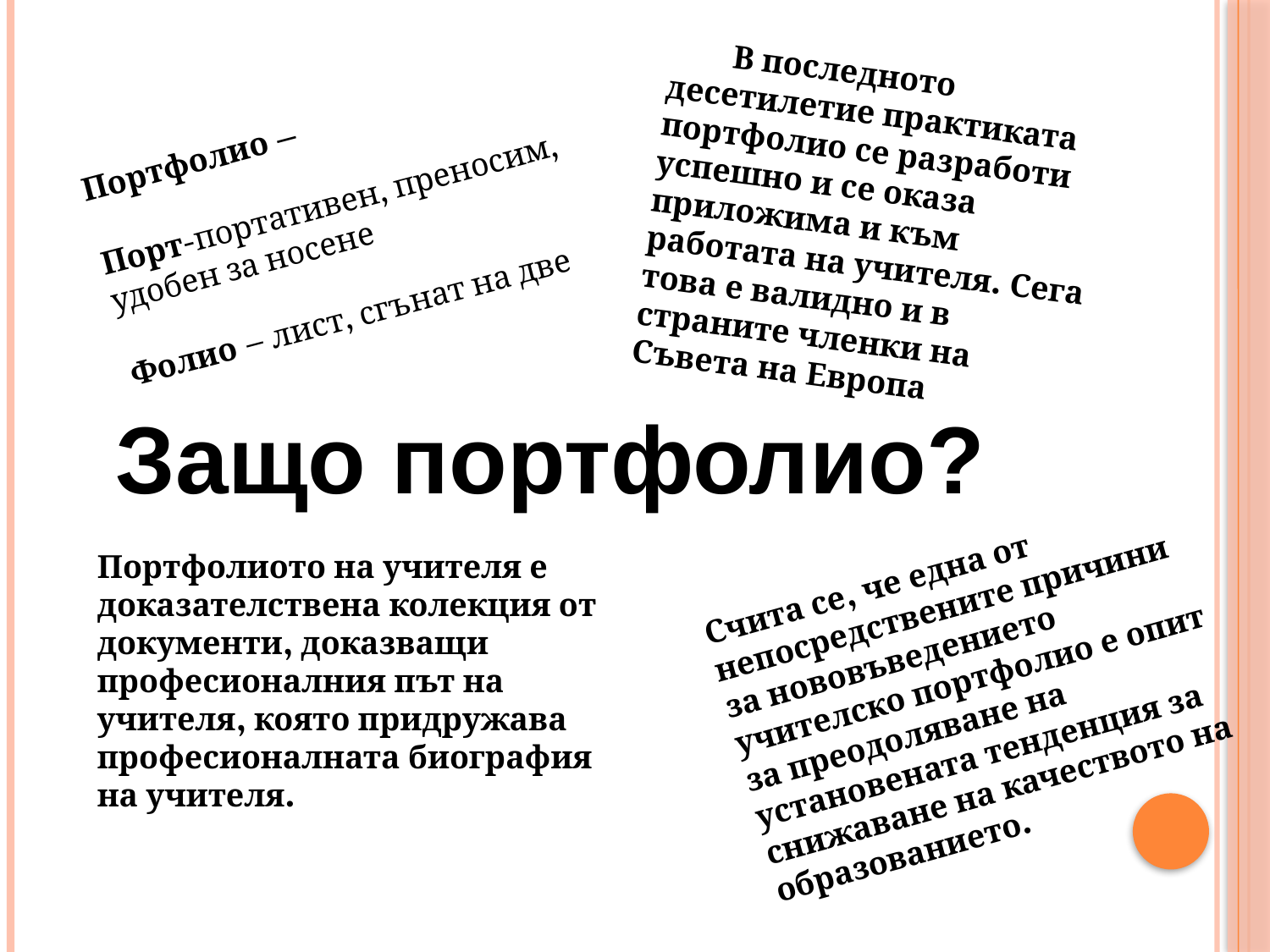

В последното десетилетие практиката портфолио се разработи успешно и се оказа приложима и към работата на учителя. Сега това е валидно и в страните членки на Съвета на Европа

Портфолио –

Порт-портативен, преносим, удобен за носене

Фолио – лист, сгънат на две
Защо портфолио?
Счита се, че една от непосредствените причини за нововъведението учителско портфолио е опит за преодоляване на установената тенденция за снижаване на качеството на образованието.
Портфолиото на учителя е доказателствена колекция от документи, доказващи професионалния път на учителя, която придружава професионалната биография на учителя.